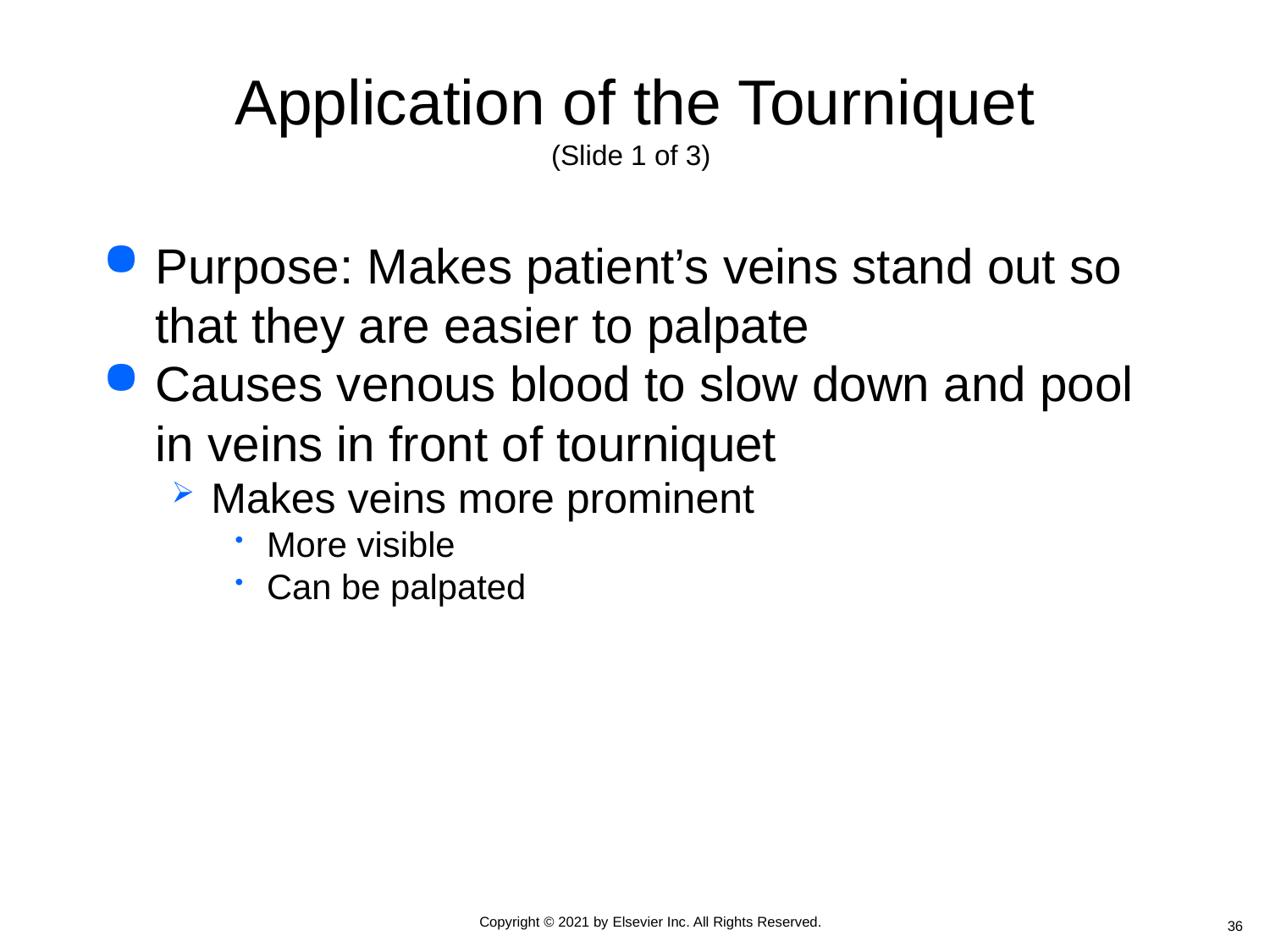

# Application of the Tourniquet (Slide 1 of 3)
Purpose: Makes patient’s veins stand out so that they are easier to palpate
Causes venous blood to slow down and pool in veins in front of tourniquet
Makes veins more prominent
More visible
Can be palpated
36